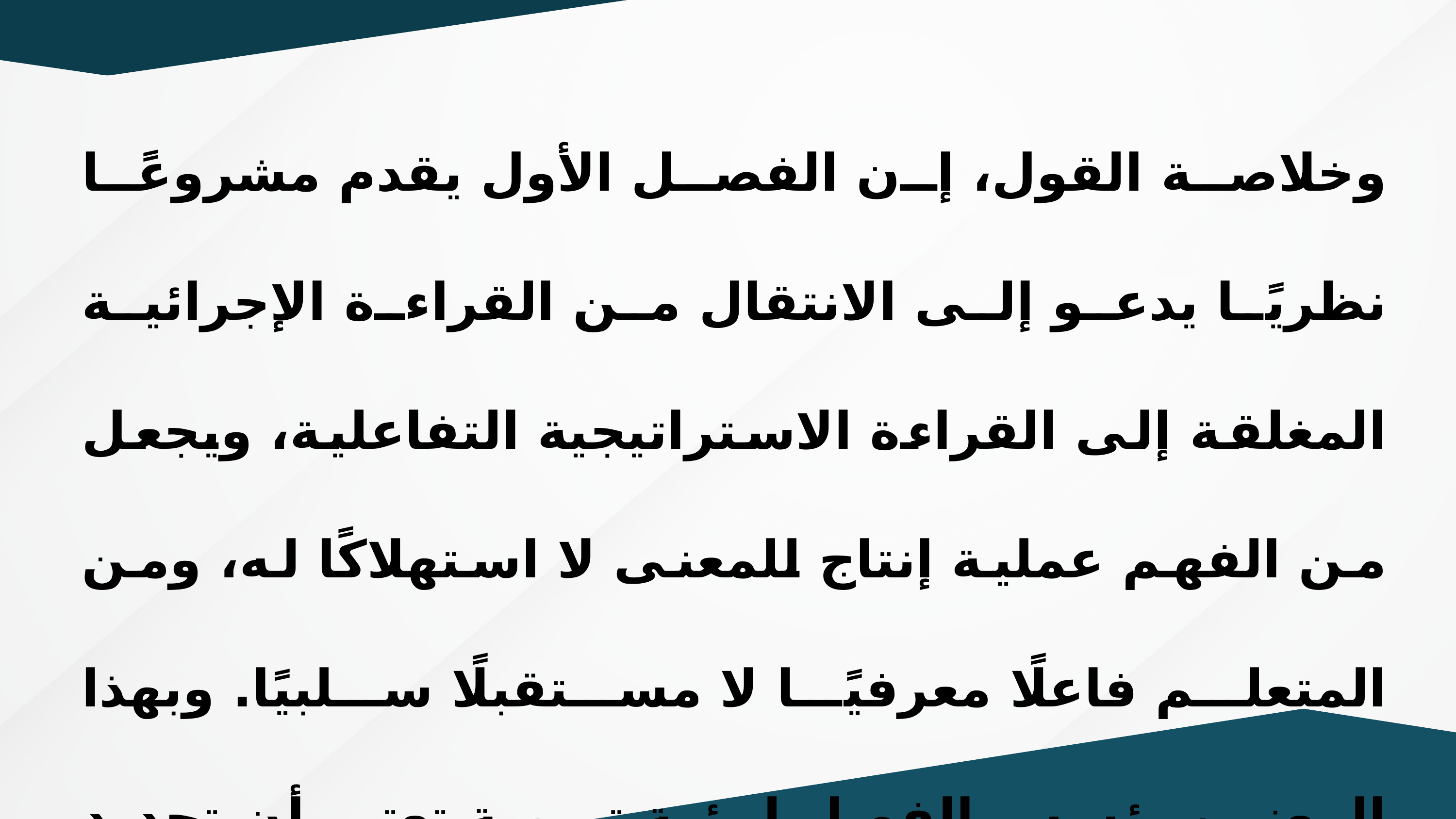

وخلاصة القول، إن الفصل الأول يقدم مشروعًا نظريًا يدعو إلى الانتقال من القراءة الإجرائية المغلقة إلى القراءة الاستراتيجية التفاعلية، ويجعل من الفهم عملية إنتاج للمعنى لا استهلاكًا له، ومن المتعلم فاعلًا معرفيًا لا مستقبلًا سلبيًا. وبهذا المعنى، يؤسس الفصل لرؤية تربوية تعتبر أن تجديد درس الأدب يبدأ أولًا من تجديد سؤال القراءة نفسه.